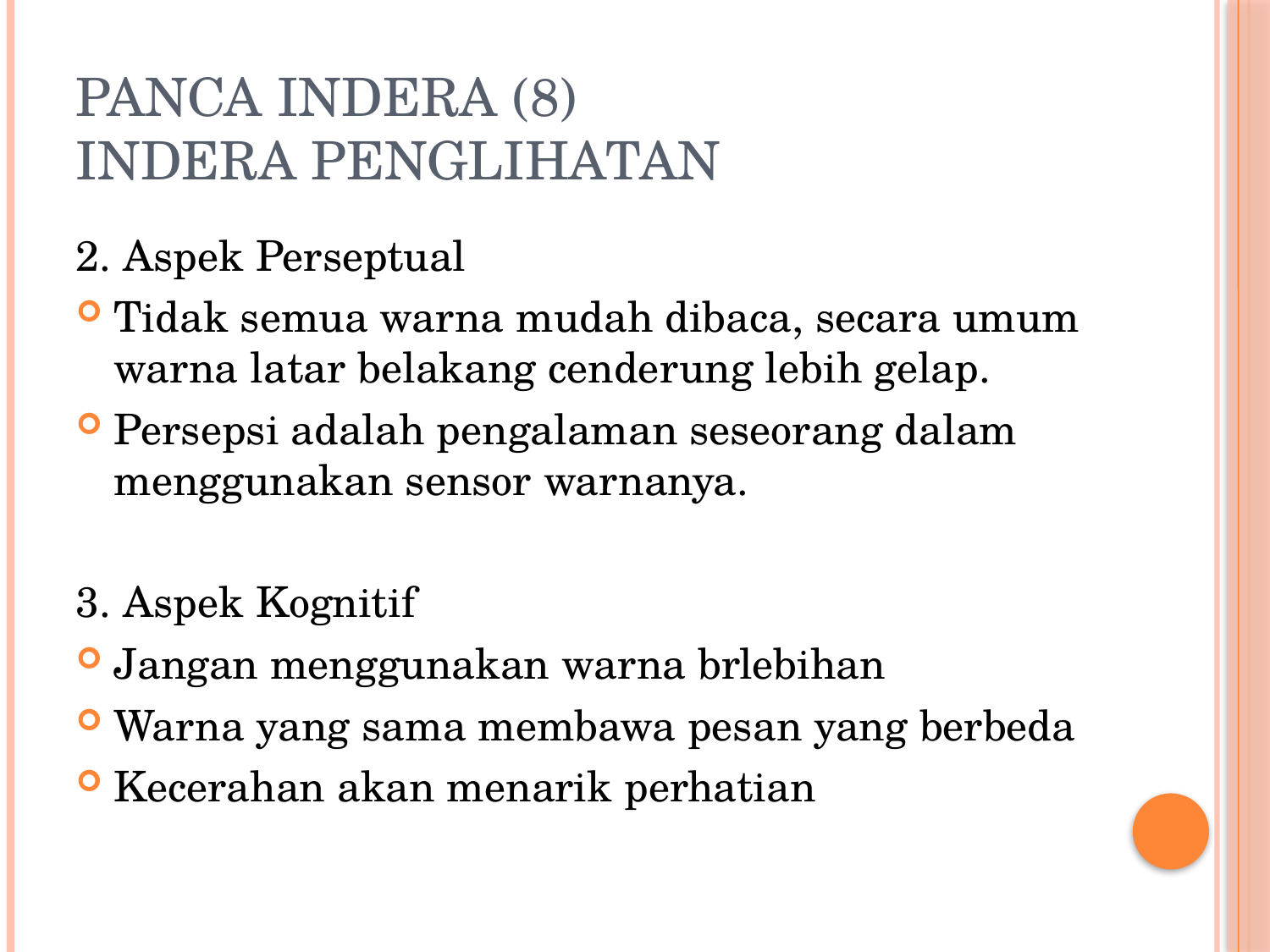

# PANCA INDERA (8) INDERA PENGLIHATAN
2. Aspek Perseptual
Tidak semua warna mudah dibaca, secara umum warna latar belakang cenderung lebih gelap.
Persepsi adalah pengalaman seseorang dalam menggunakan sensor warnanya.

3. Aspek Kognitif
Jangan menggunakan warna brlebihan
Warna yang sama membawa pesan yang berbeda
Kecerahan akan menarik perhatian